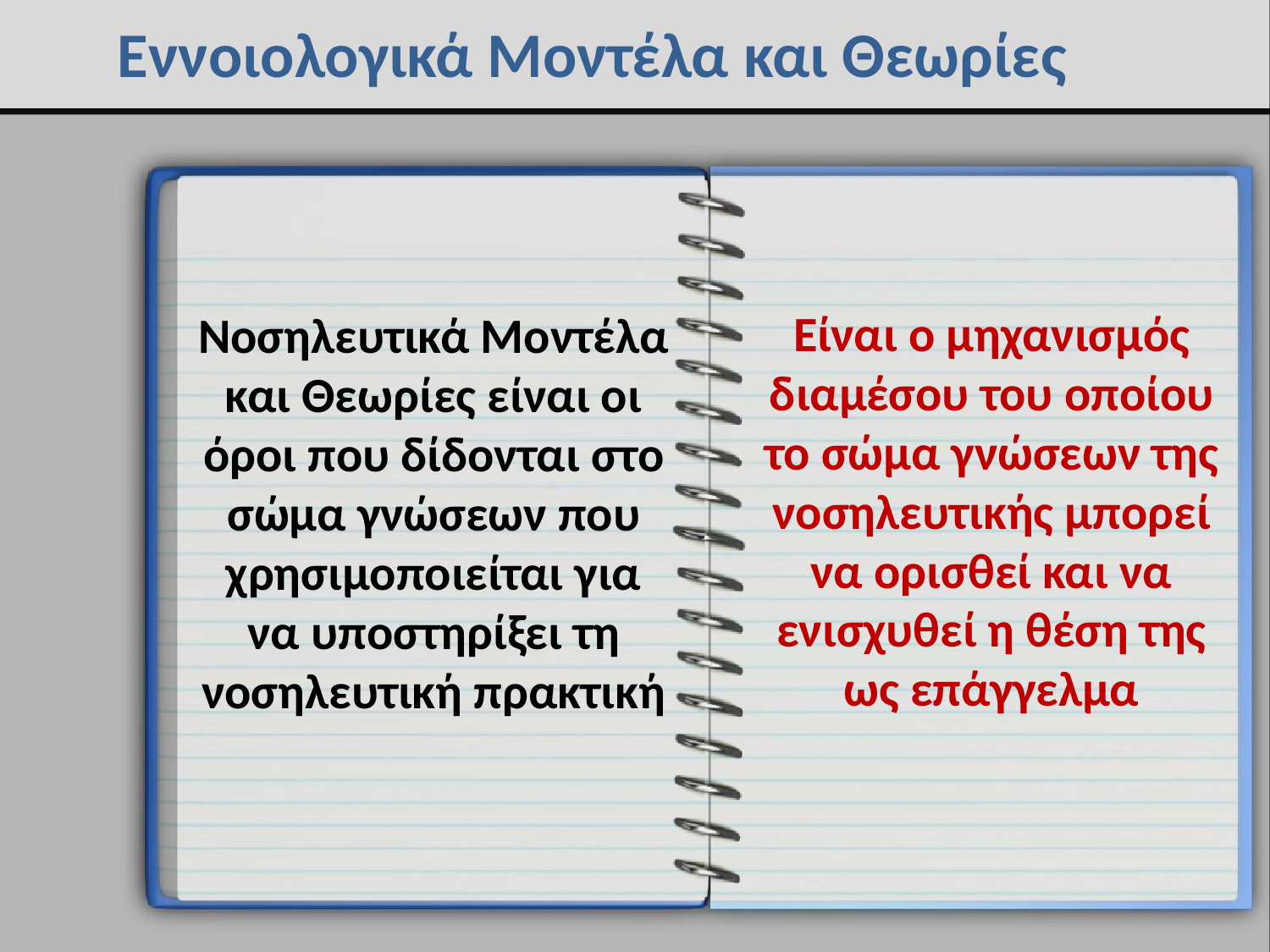

# Εννοιολογικά Μοντέλα και Θεωρίες

Νοσηλευτικά Μοντέλα και Θεωρίες είναι οι όροι που δίδονται στο σώμα γνώσεων που χρησιμοποιείται για να υποστηρίξει τη νοσηλευτική πρακτική

Είναι ο μηχανισμός διαμέσου του οποίου το σώμα γνώσεων της νοσηλευτικής μπορεί να ορισθεί και να ενισχυθεί η θέση της ως επάγγελμα